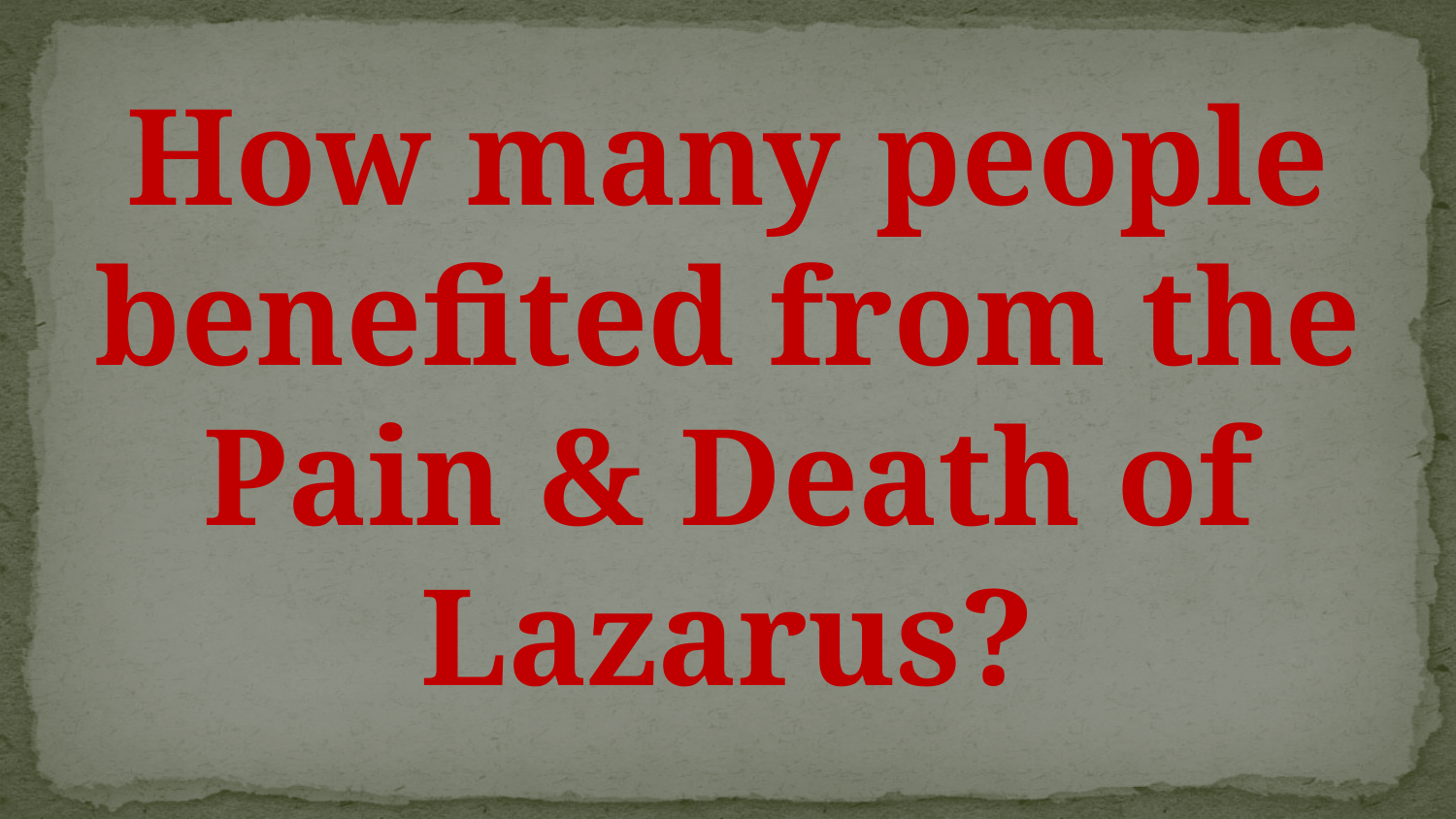

How many people benefited from the Pain & Death of Lazarus?